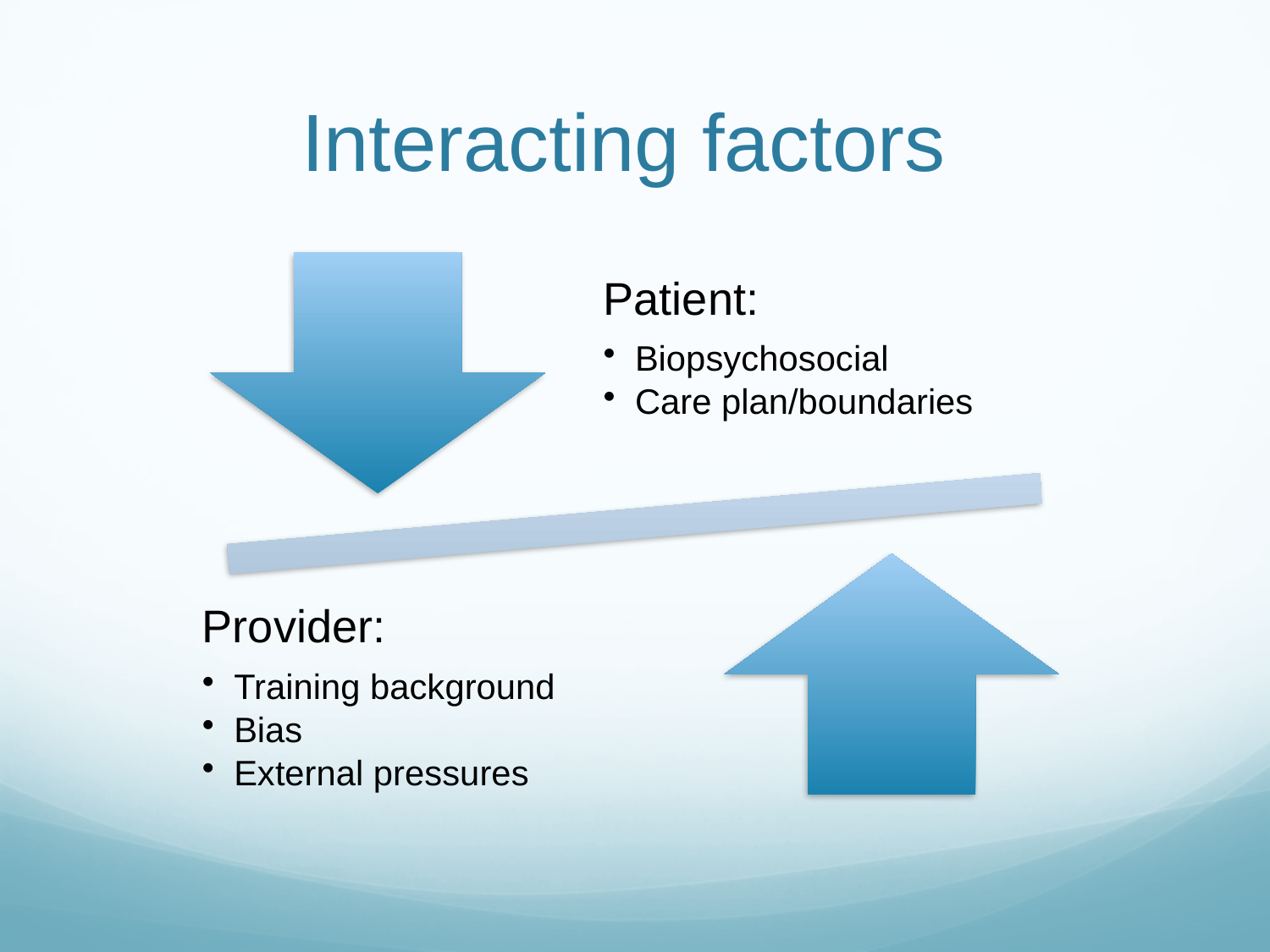

# Interacting factors
Patient:
Biopsychosocial
Care plan/boundaries
Provider:
Training background
Bias
External pressures